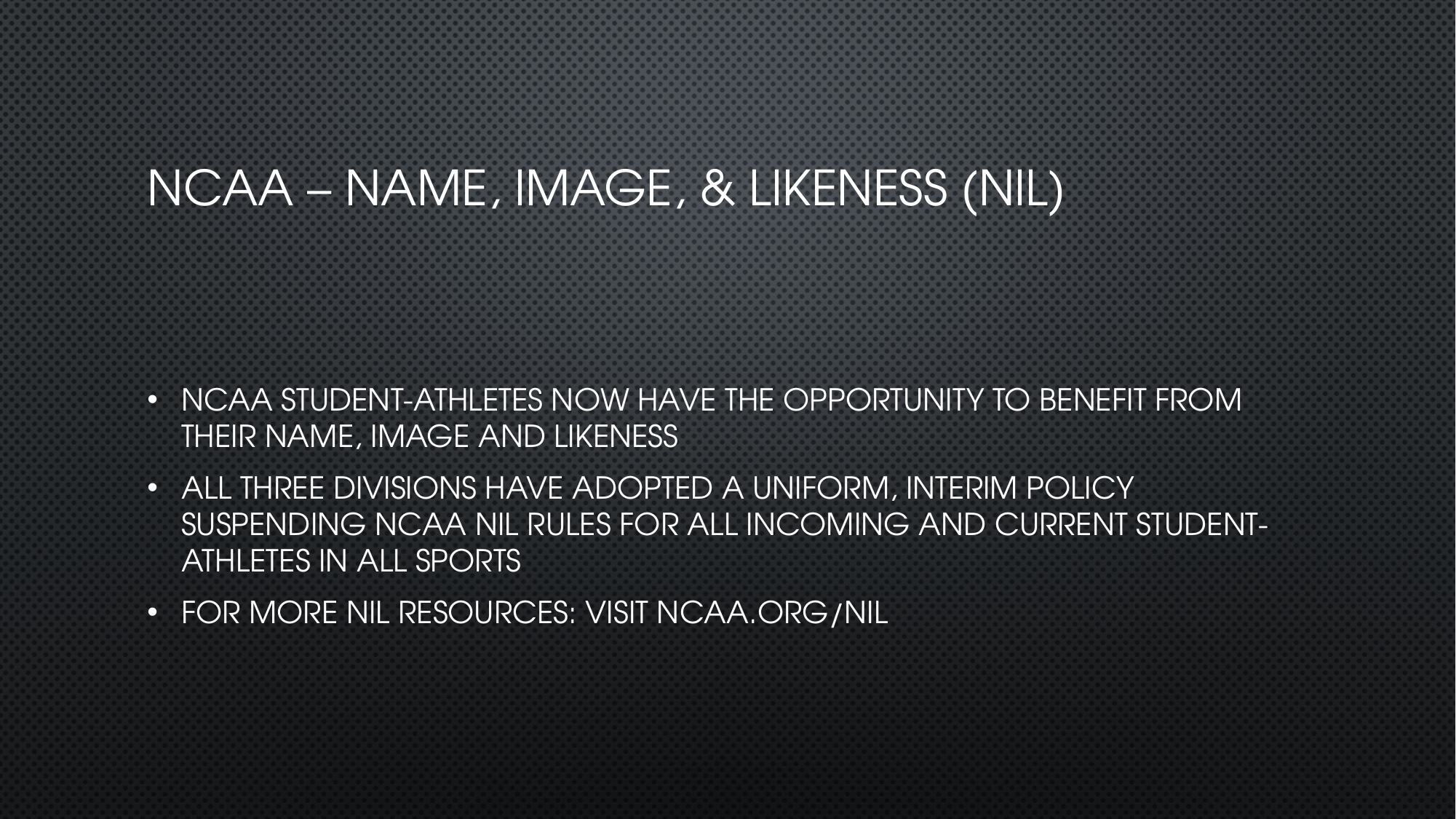

# NCAA – NAME, IMAGE, & LIKENESS (NIL)
NCAA student-athletes now have the opportunity to benefit from their name, image and likeness
All three divisions have adopted a uniform, interim policy suspending NCAA NIL rules for all incoming and current student-athletes in all sports
For more NIL resources: Visit ncaa.org/nil